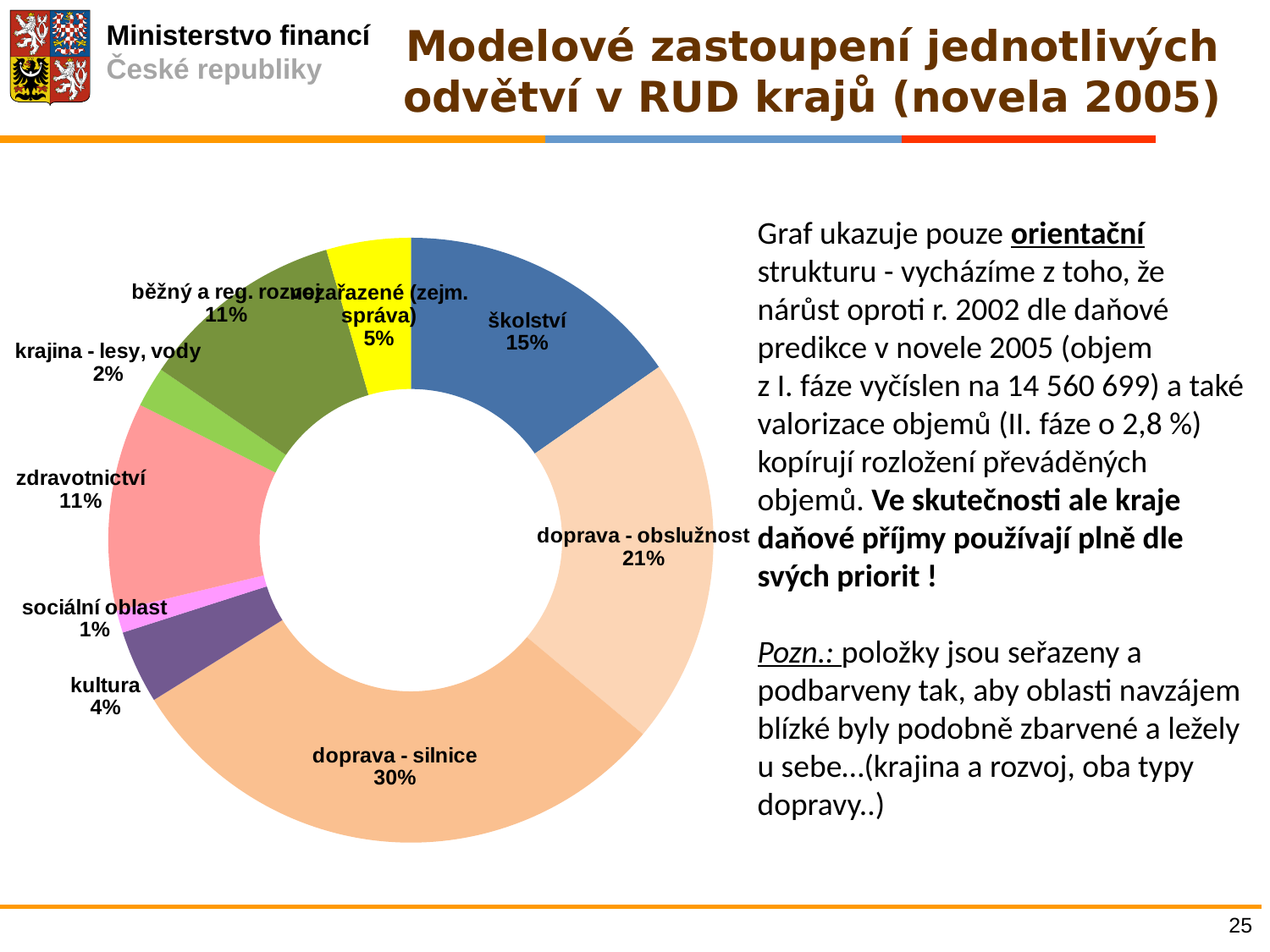

# Modelové zastoupení jednotlivých odvětví v RUD krajů (novela 2005)

### Chart

| Category |  |
|---|---|
| školství | 0.15295527630968772 |
| doprava - obslužnost | 0.2078485102187564 |
| doprava - silnice | 0.3006108463892015 |
| kultura | 0.039161238990682606 |
| sociální oblast | 0.011963278904891267 |
| zdravotnictví | 0.11118409538239576 |
| krajina - lesy, vody | 0.02162989223161303 |
| běžný a reg. rozvoj | 0.1095620116278813 |
| nezařazené (zejm. správa) | 0.04508484994489051 |
Graf ukazuje pouze orientační strukturu - vycházíme z toho, že nárůst oproti r. 2002 dle daňové predikce v novele 2005 (objem
z I. fáze vyčíslen na 14 560 699) a také valorizace objemů (II. fáze o 2,8 %) kopírují rozložení převáděných objemů. Ve skutečnosti ale kraje daňové příjmy používají plně dle svých priorit !

Pozn.: položky jsou seřazeny a podbarveny tak, aby oblasti navzájem blízké byly podobně zbarvené a ležely u sebe…(krajina a rozvoj, oba typy dopravy..)
25